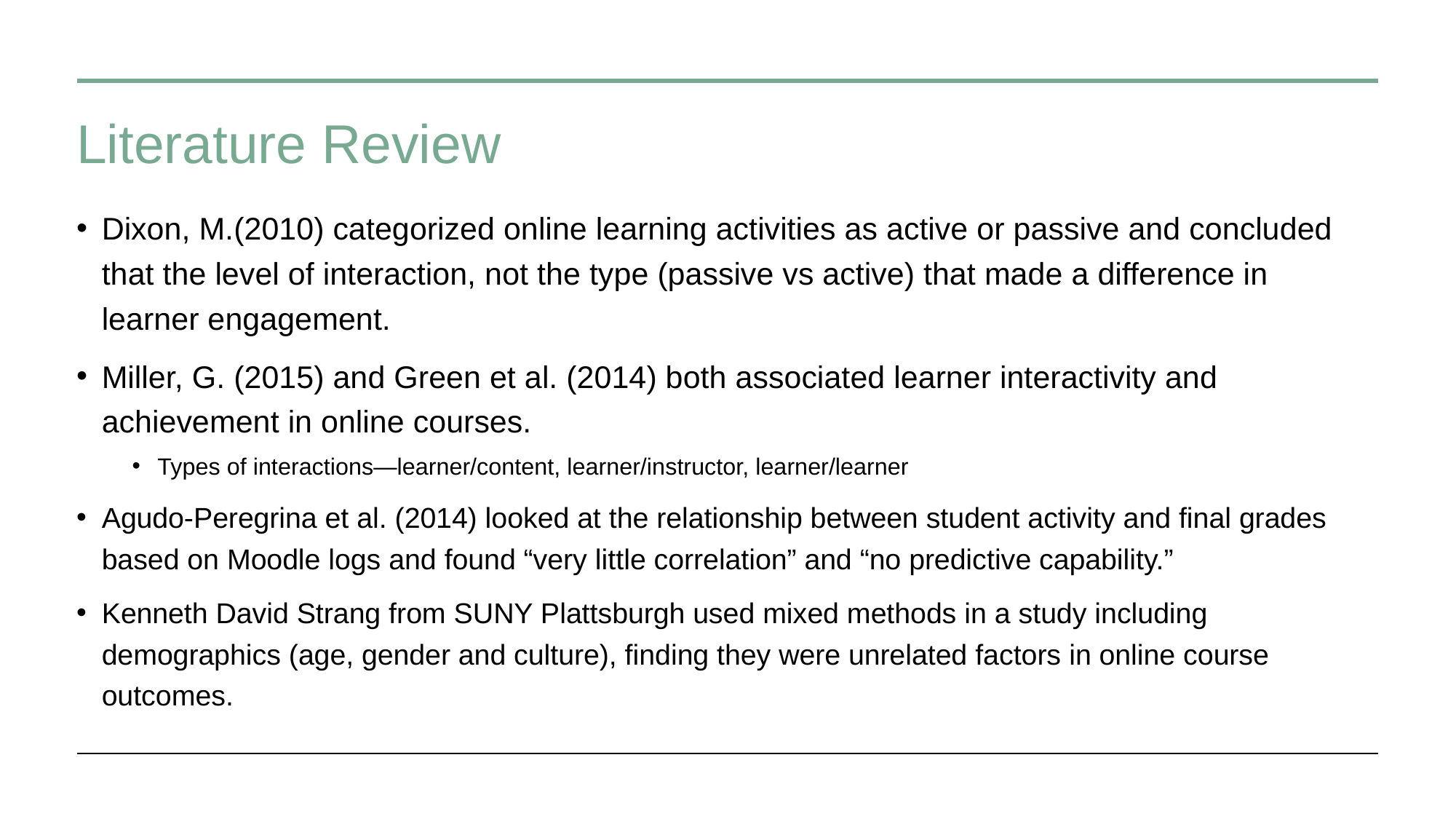

# Literature Review
Dixon, M.(2010) categorized online learning activities as active or passive and concluded that the level of interaction, not the type (passive vs active) that made a difference in learner engagement.
Miller, G. (2015) and Green et al. (2014) both associated learner interactivity and achievement in online courses.
Types of interactions—learner/content, learner/instructor, learner/learner
Agudo-Peregrina et al. (2014) looked at the relationship between student activity and final grades based on Moodle logs and found “very little correlation” and “no predictive capability.”
Kenneth David Strang from SUNY Plattsburgh used mixed methods in a study including demographics (age, gender and culture), finding they were unrelated factors in online course outcomes.